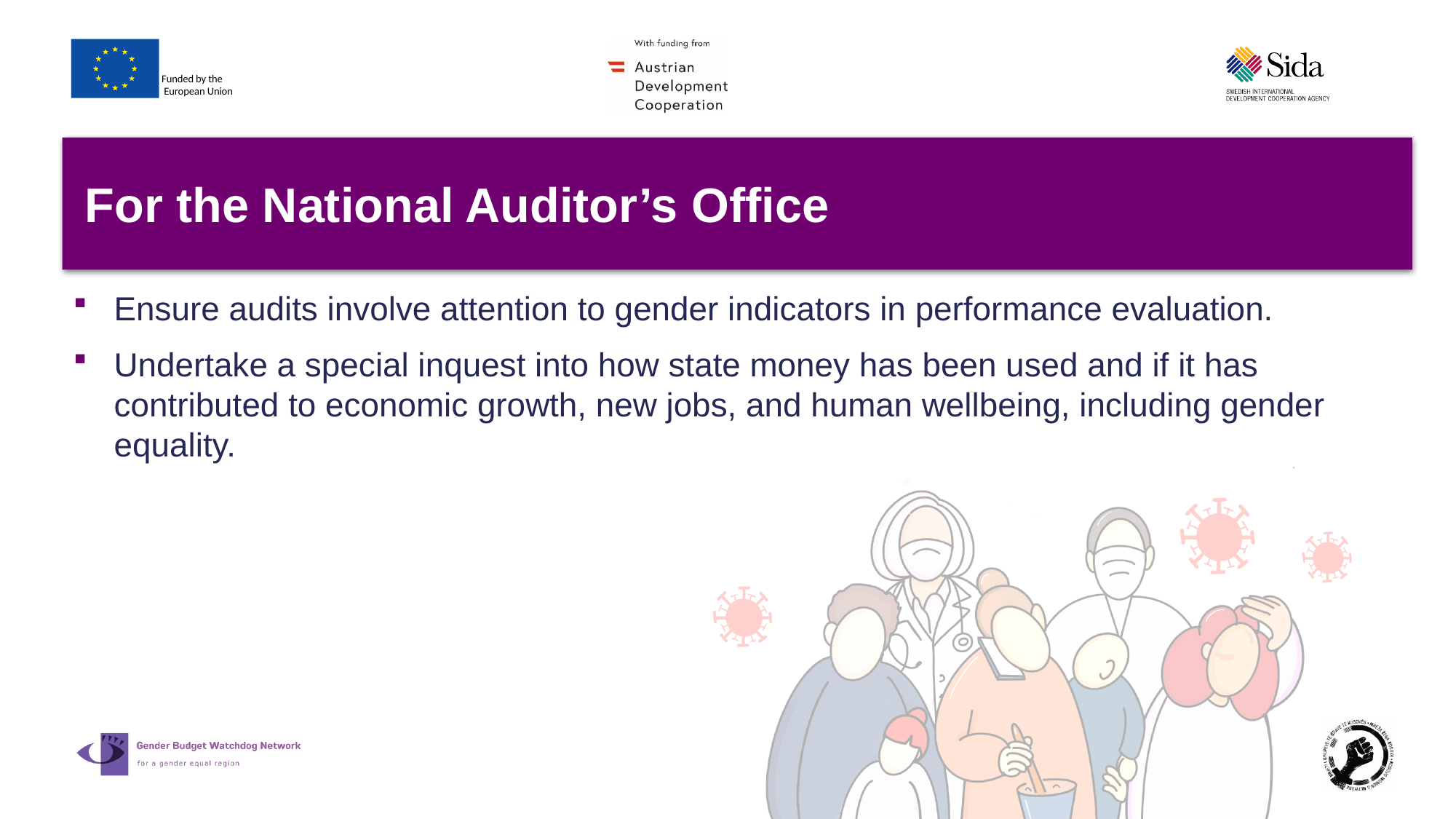

# For the National Auditor’s Office
Ensure audits involve attention to gender indicators in performance evaluation.
Undertake a special inquest into how state money has been used and if it has contributed to economic growth, new jobs, and human wellbeing, including gender equality.